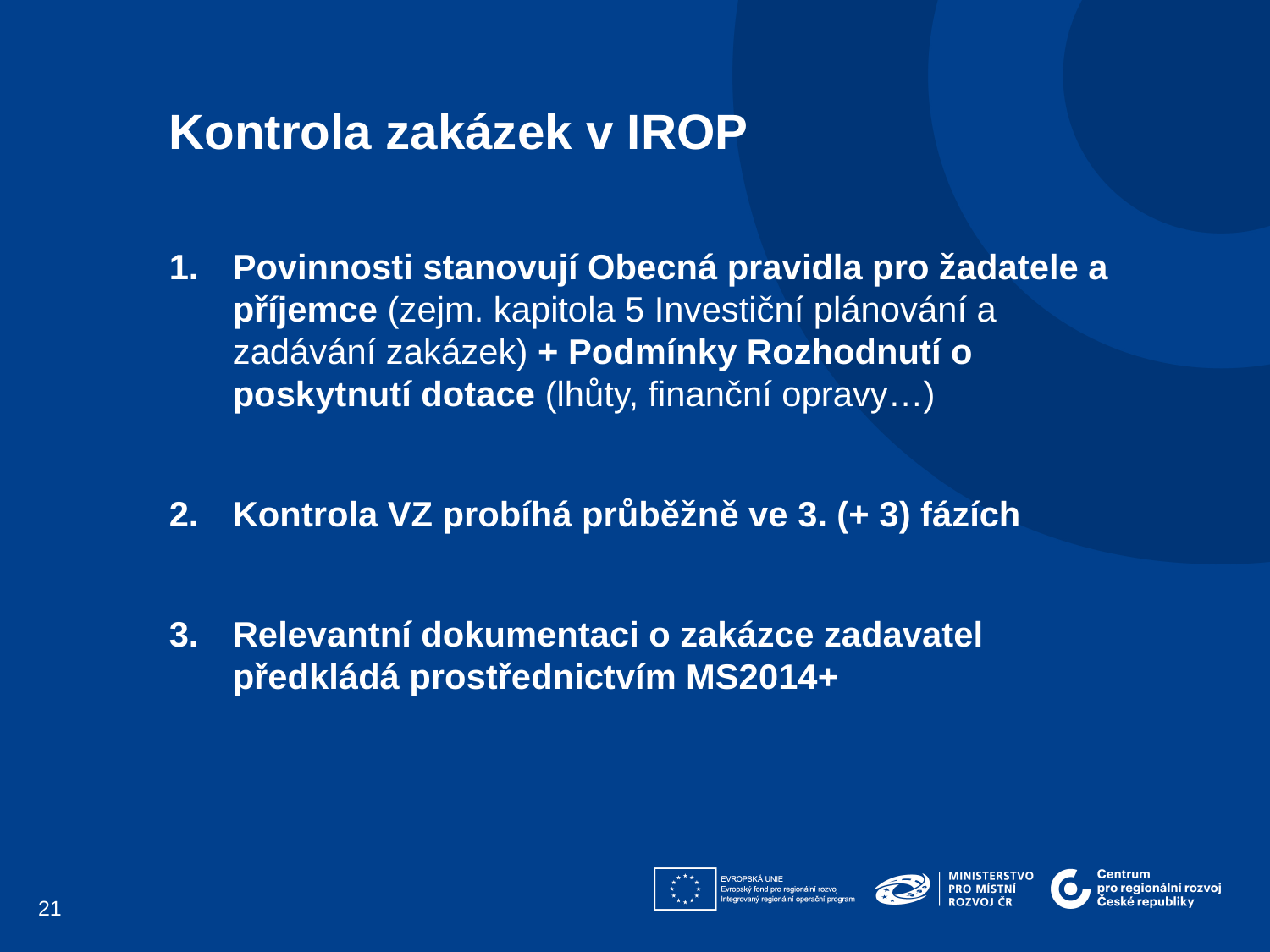

Kontrola zakázek v IROP
Povinnosti stanovují Obecná pravidla pro žadatele a příjemce (zejm. kapitola 5 Investiční plánování a zadávání zakázek) + Podmínky Rozhodnutí o poskytnutí dotace (lhůty, finanční opravy…)

Kontrola VZ probíhá průběžně ve 3. (+ 3) fázích

Relevantní dokumentaci o zakázce zadavatel předkládá prostřednictvím MS2014+
21